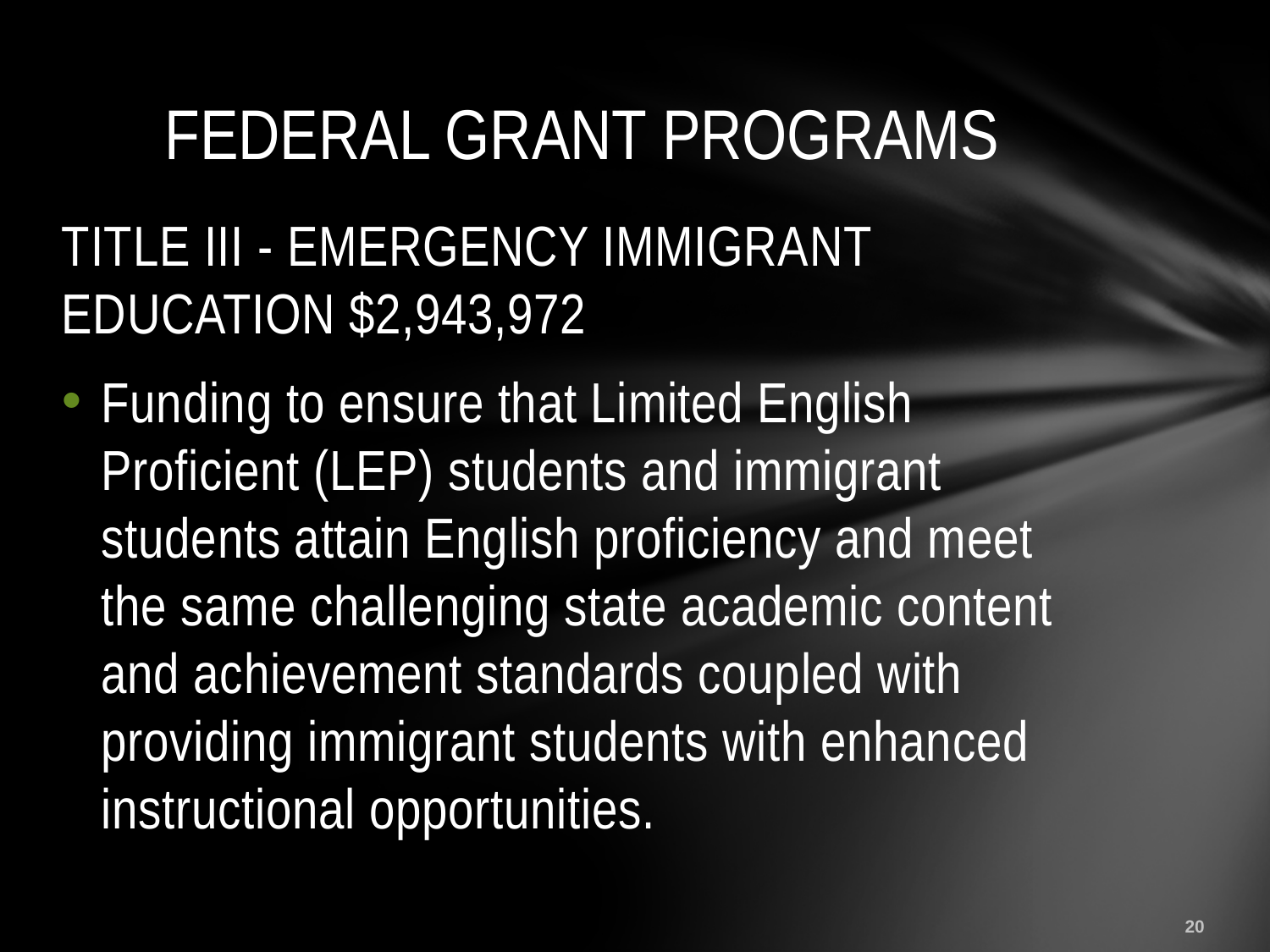

# FEDERAL GRANT PROGRAMS
TITLE III - EMERGENCY IMMIGRANT EDUCATION $2,943,972
Funding to ensure that Limited English Proficient (LEP) students and immigrant students attain English proficiency and meet the same challenging state academic content and achievement standards coupled with providing immigrant students with enhanced instructional opportunities.
20